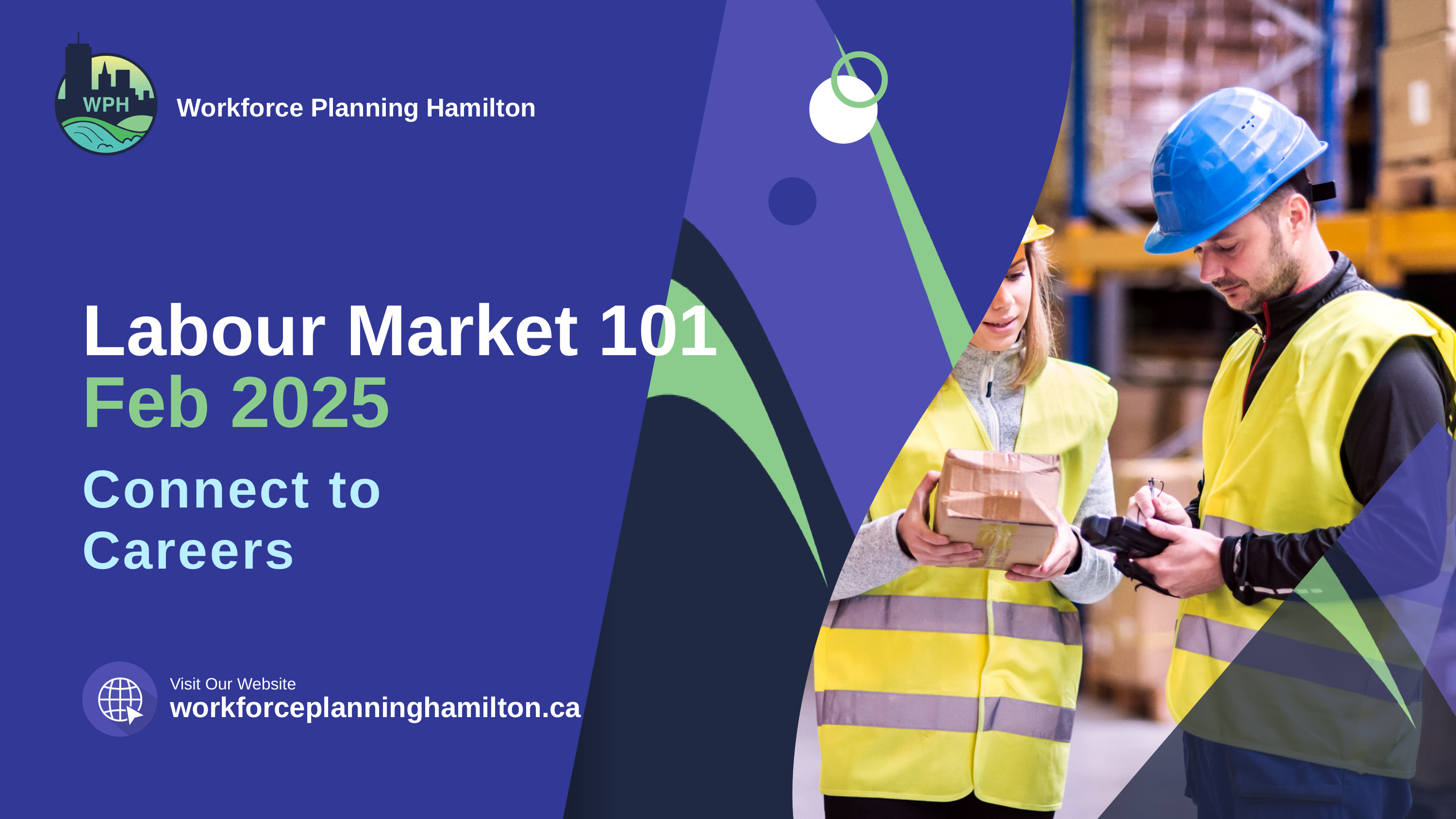

Workforce Planning Hamilton

Labour Market 101
Feb 2025
Connect to Careers

Visit Our Website
workforceplanninghamilton.ca